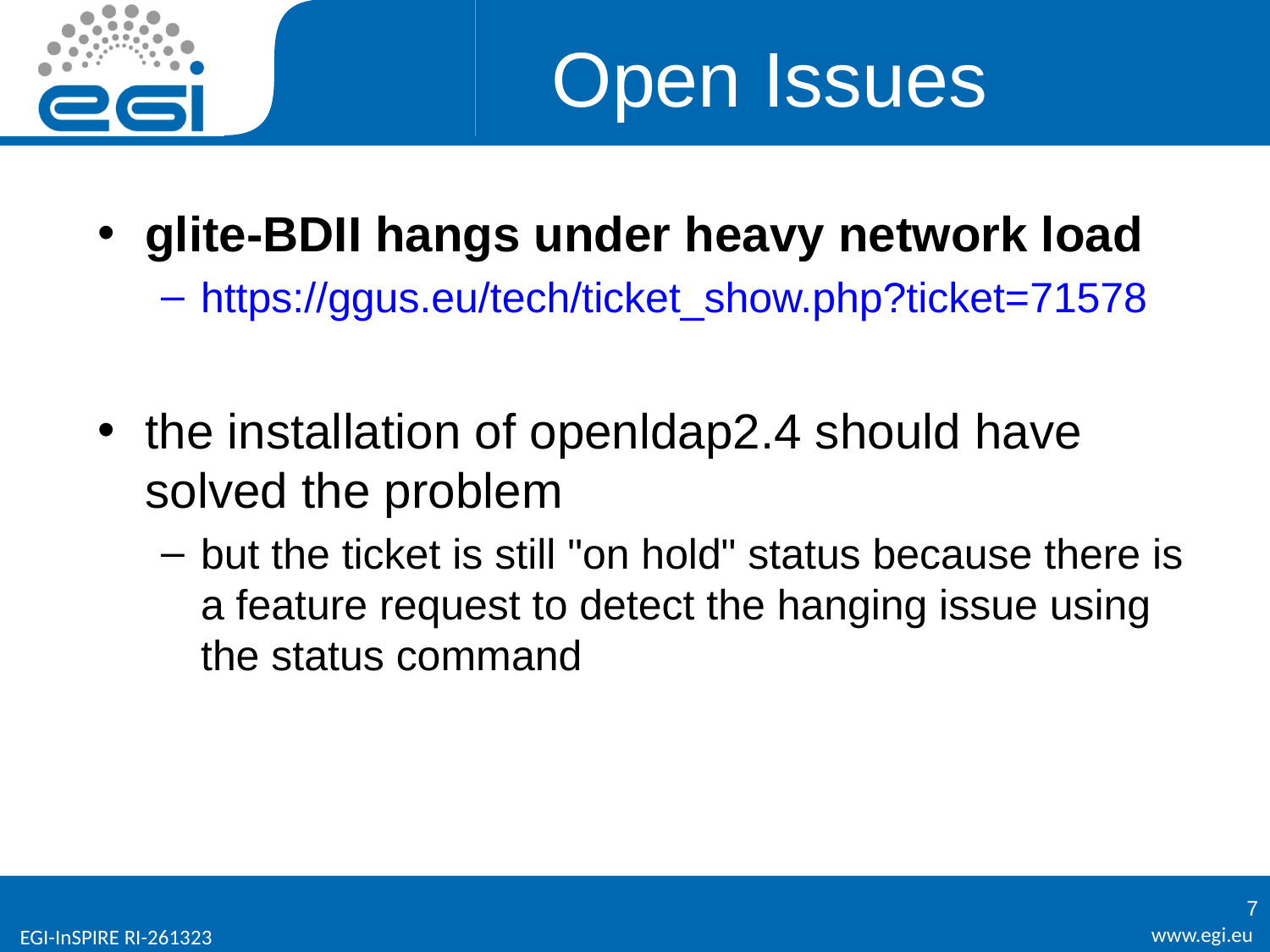

# Open Issues
glite-BDII hangs under heavy network load
https://ggus.eu/tech/ticket_show.php?ticket=71578

the installation of openldap2.4 should have solved the problem
but the ticket is still "on hold" status because there is a feature request to detect the hanging issue using the status command
7